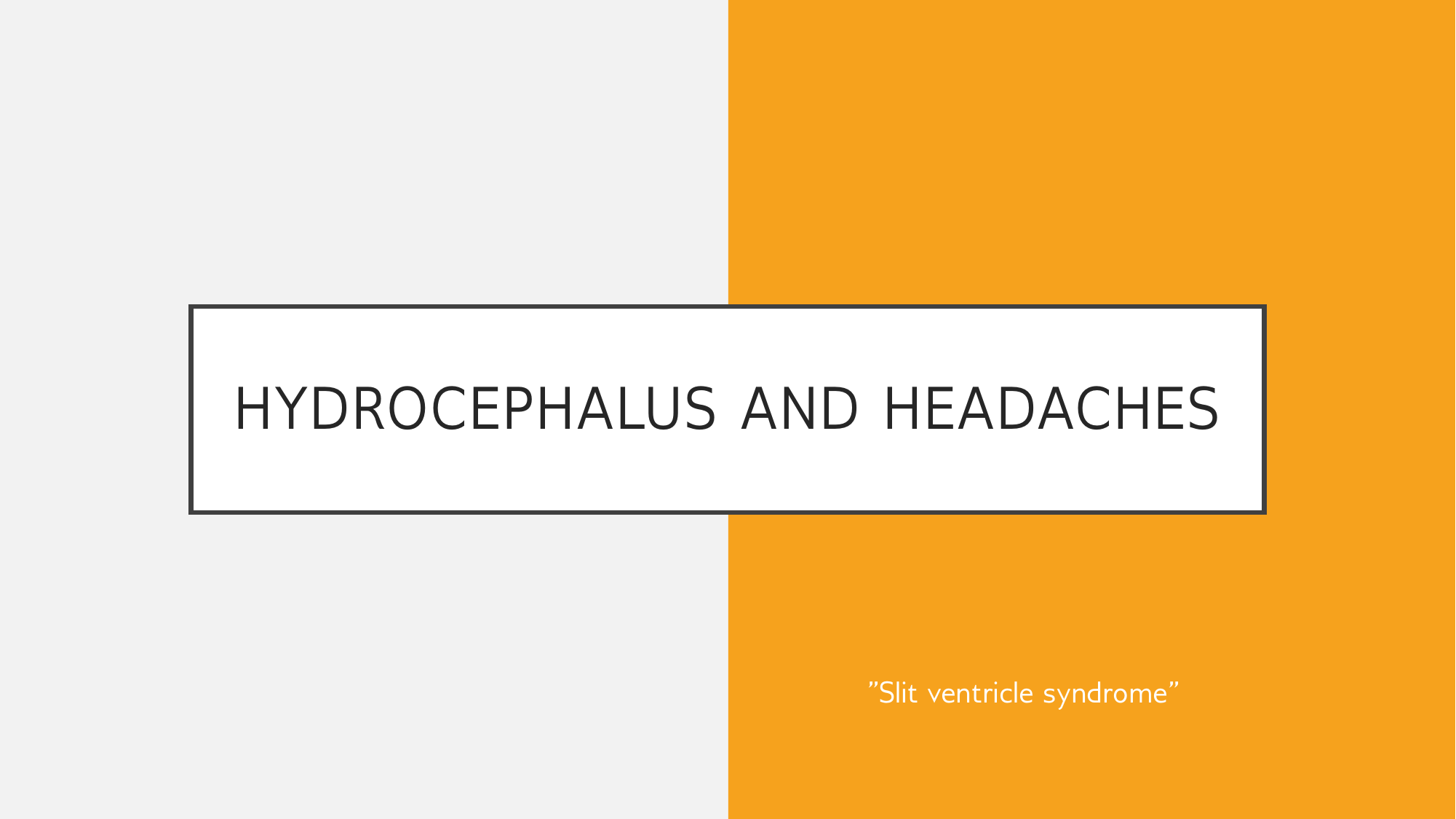

# Hydrocephalus and headaches
”Slit ventricle syndrome”